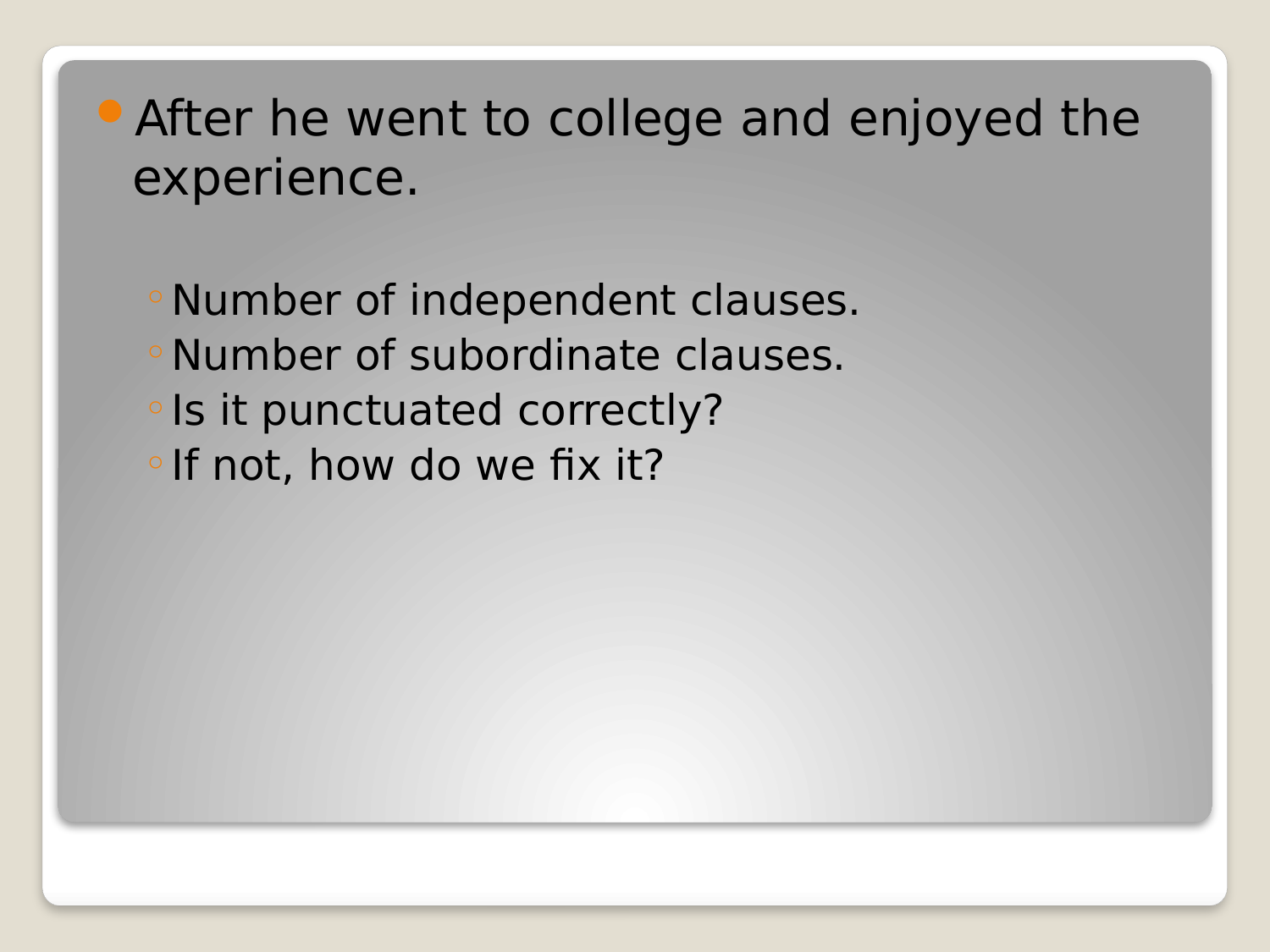

After he went to college and enjoyed the experience.

Number of independent clauses.
Number of subordinate clauses.
Is it punctuated correctly?
If not, how do we fix it?

#